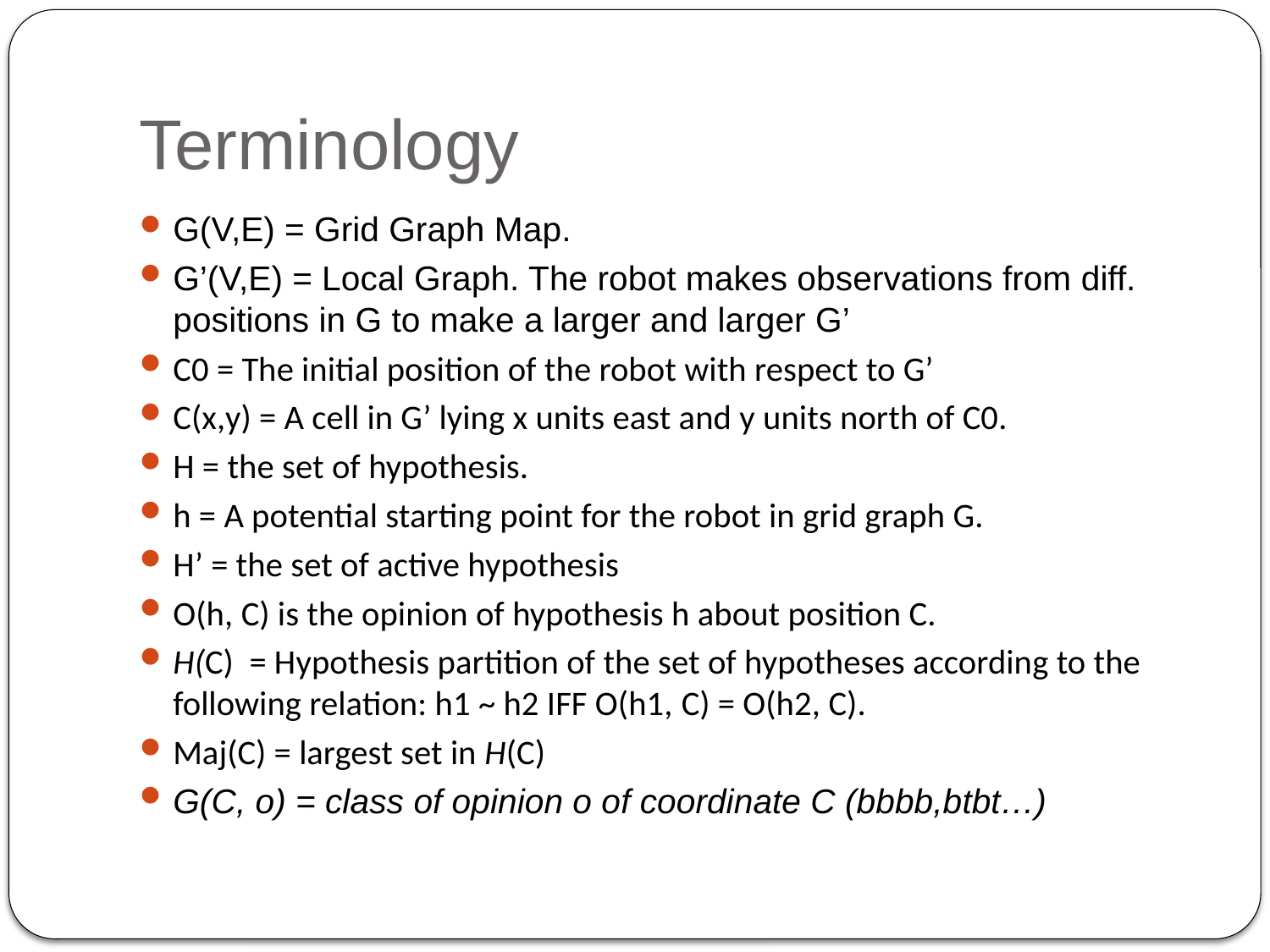

# Terminology
G(V,E) = Grid Graph Map.
G’(V,E) = Local Graph. The robot makes observations from diff. positions in G to make a larger and larger G’
C0 = The initial position of the robot with respect to G’
C(x,y) = A cell in G’ lying x units east and y units north of C0.
H = the set of hypothesis.
h = A potential starting point for the robot in grid graph G.
H’ = the set of active hypothesis
O(h, C) is the opinion of hypothesis h about position C.
H(C)  = Hypothesis partition of the set of hypotheses according to the following relation: h1 ~ h2 IFF O(h1, C) = O(h2, C).
Maj(C) = largest set in H(C)
G(C, o) = class of opinion o of coordinate C (bbbb,btbt…)